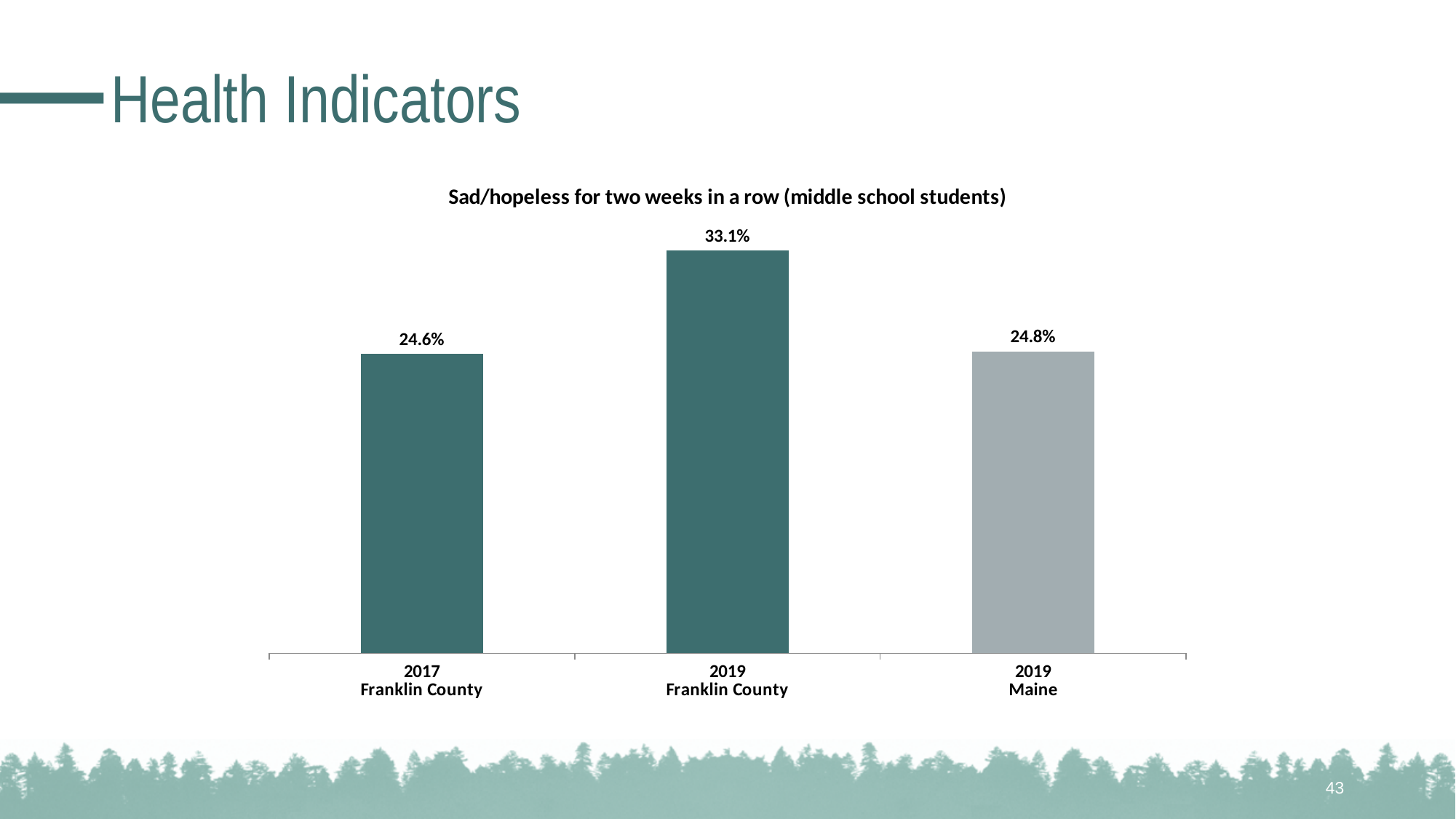

# Health Indicators

### Chart: Sad/hopeless for two weeks in a row (middle school students)

| Category | N/A |
|---|---|
| 2017
Franklin County | 0.246 |
| 2019
Franklin County | 0.331 |
| 2019
Maine | 0.248 |
43